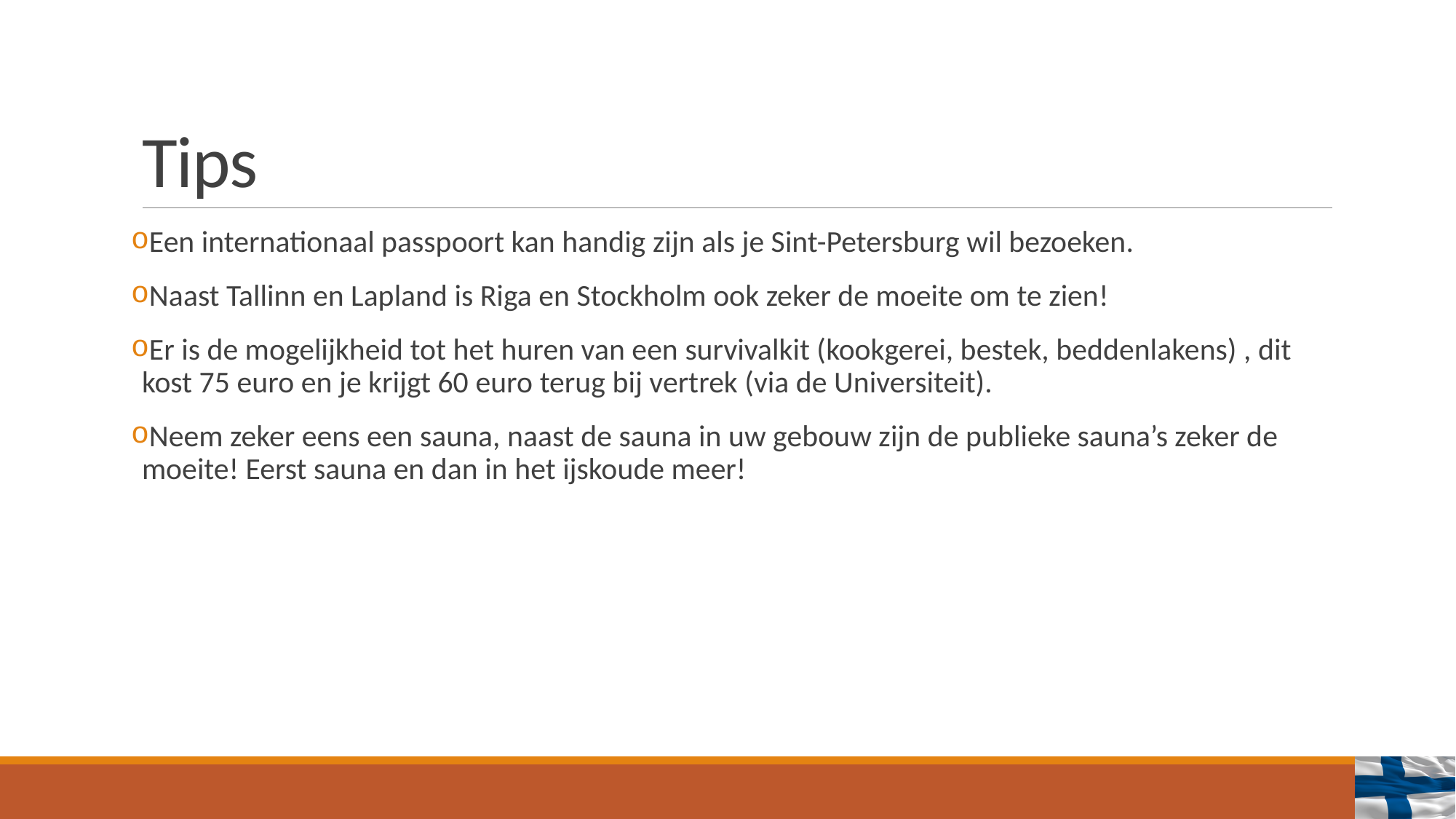

# Tips
Een internationaal passpoort kan handig zijn als je Sint-Petersburg wil bezoeken.
Naast Tallinn en Lapland is Riga en Stockholm ook zeker de moeite om te zien!
Er is de mogelijkheid tot het huren van een survivalkit (kookgerei, bestek, beddenlakens) , dit kost 75 euro en je krijgt 60 euro terug bij vertrek (via de Universiteit).
Neem zeker eens een sauna, naast de sauna in uw gebouw zijn de publieke sauna’s zeker de moeite! Eerst sauna en dan in het ijskoude meer!